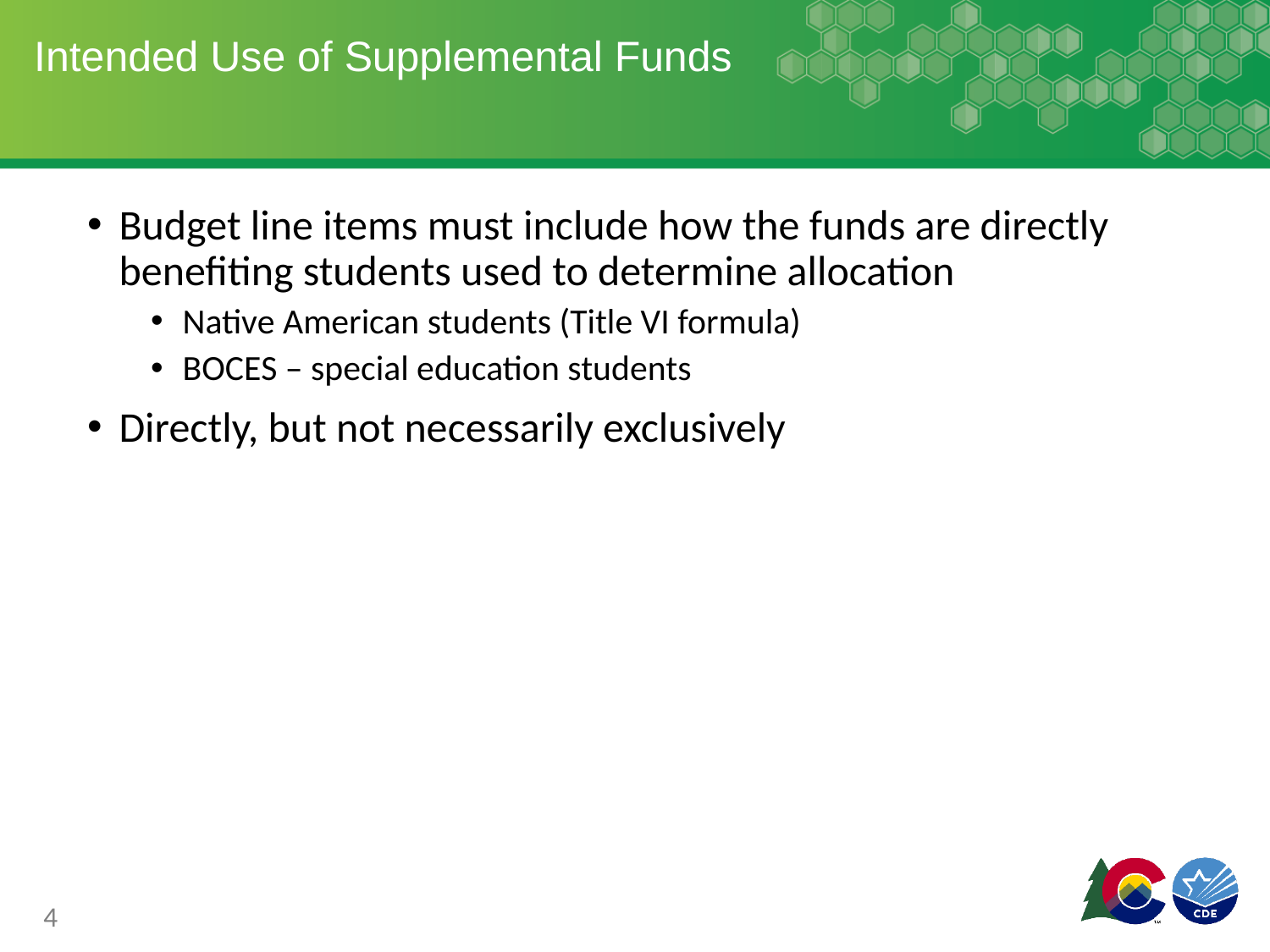

# Intended Use of Supplemental Funds
Budget line items must include how the funds are directly benefiting students used to determine allocation
Native American students (Title VI formula)
BOCES – special education students
Directly, but not necessarily exclusively

4